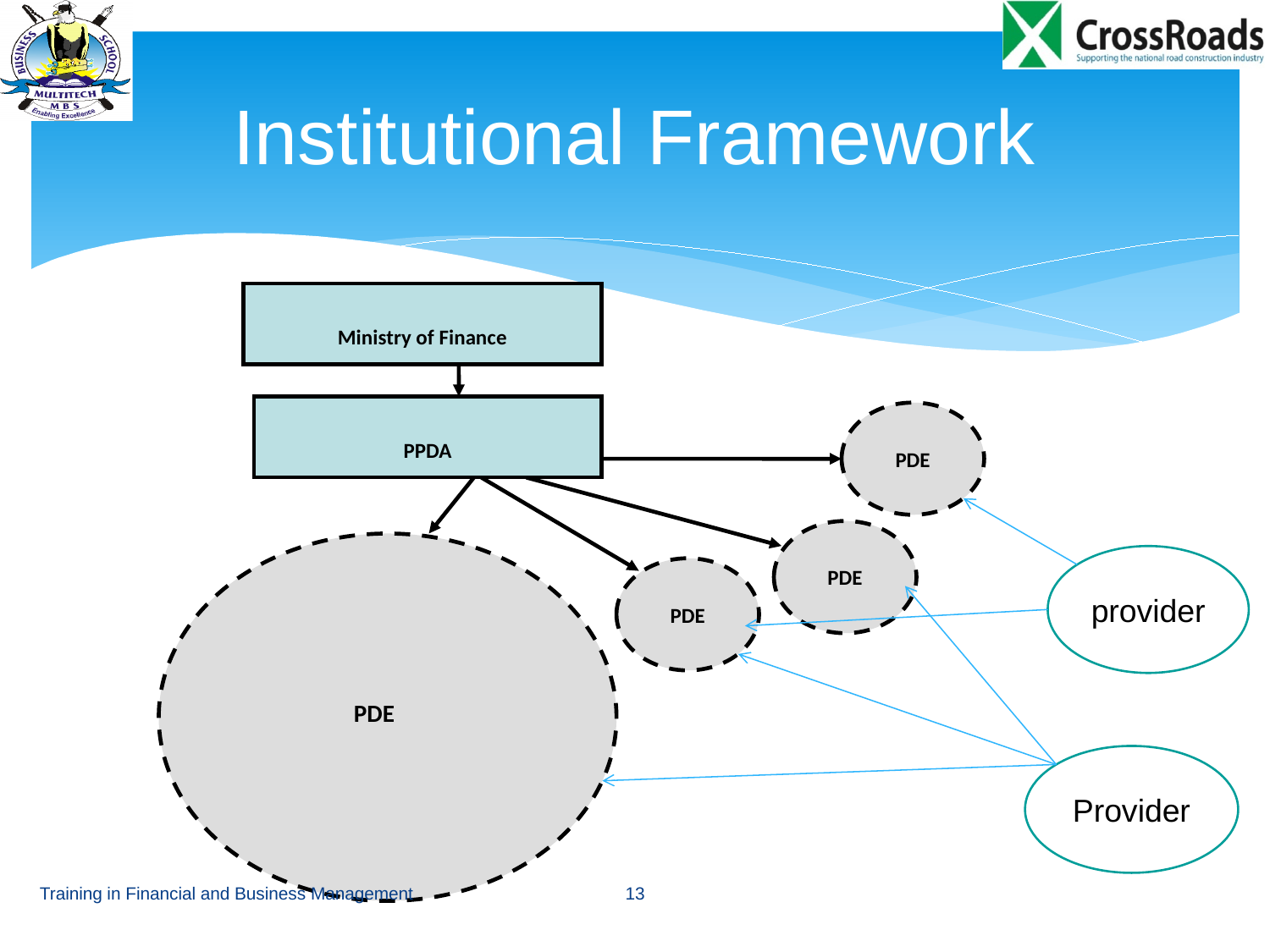

# Institutional Framework

Ministry of Finance

PPDA

PDE

PDE

PDE

PDE
provider
Provider
Training in Financial and Business Management
13